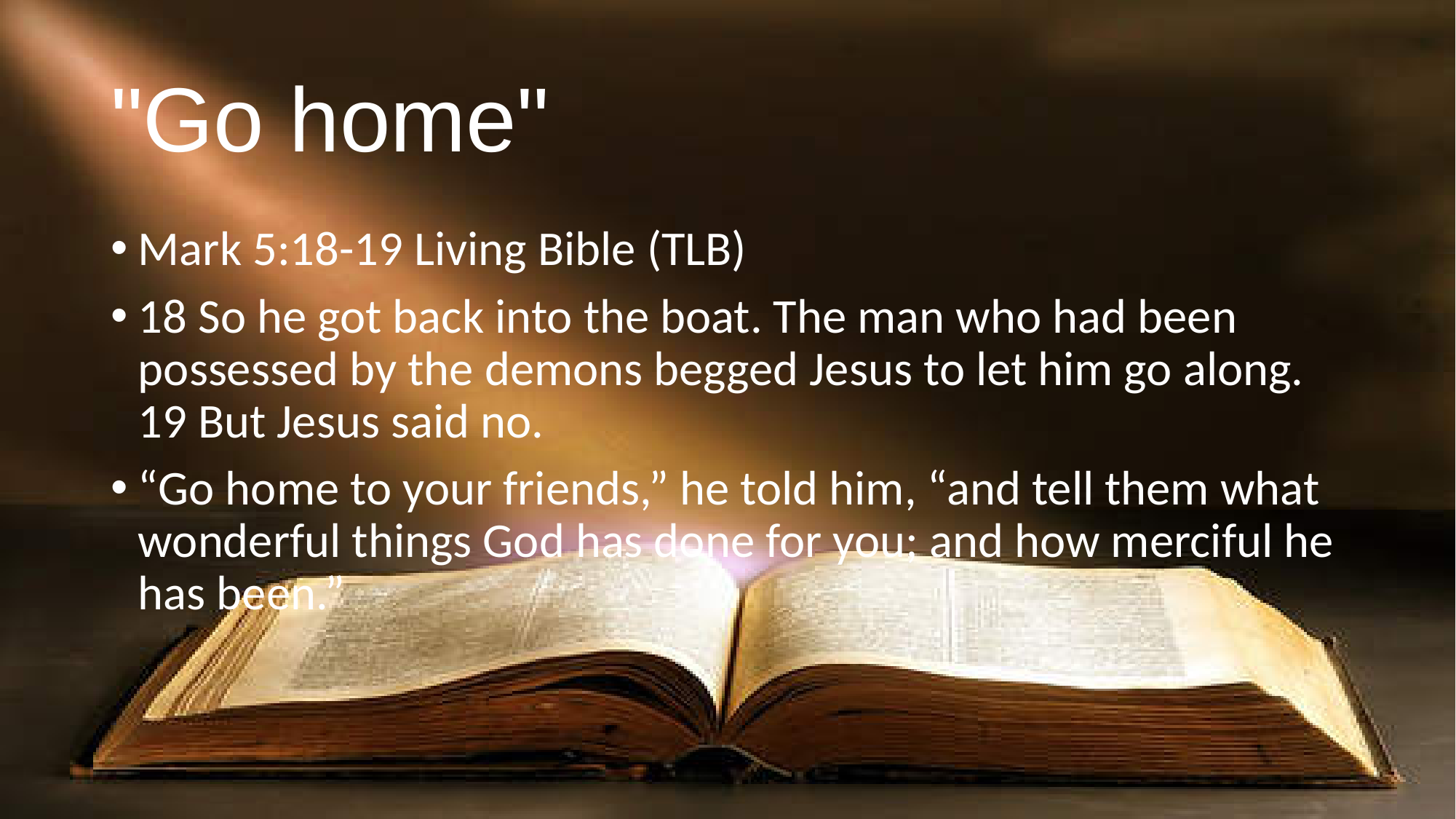

# "Go home"
Mark 5:18-19 Living Bible (TLB)
18 So he got back into the boat. The man who had been possessed by the demons begged Jesus to let him go along. 19 But Jesus said no.
“Go home to your friends,” he told him, “and tell them what wonderful things God has done for you; and how merciful he has been.”